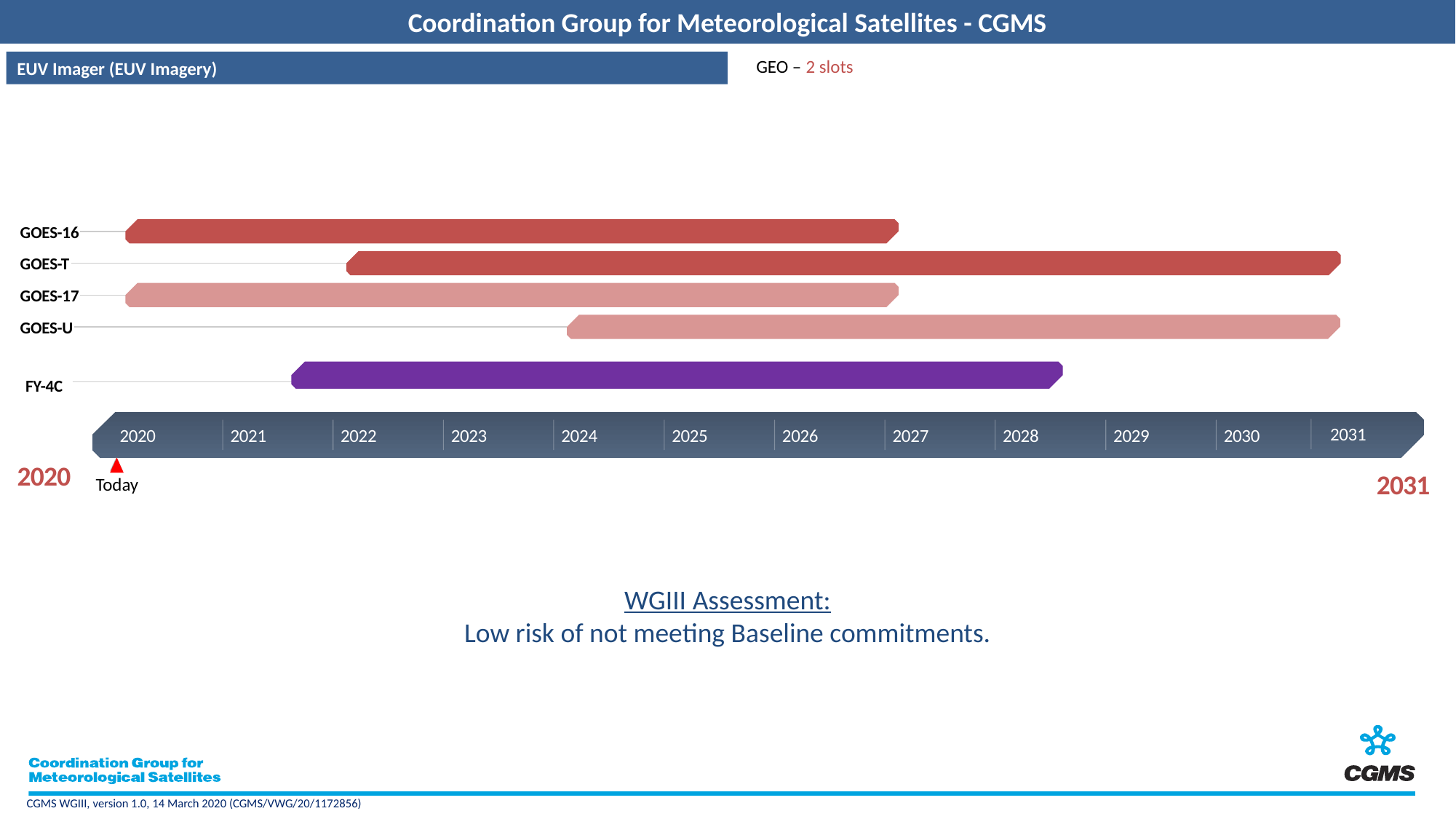

GEO – 2 slots
EUV Imager (EUV Imagery)

GOES-16

GOES-T

GOES-17

GOES-U

FY-4C

2031
2020
2021
2022
2023
2024
2025
2026
2027
2028
2029
2030

2020
2031
Today

WGIII Assessment:
Low risk of not meeting Baseline commitments.